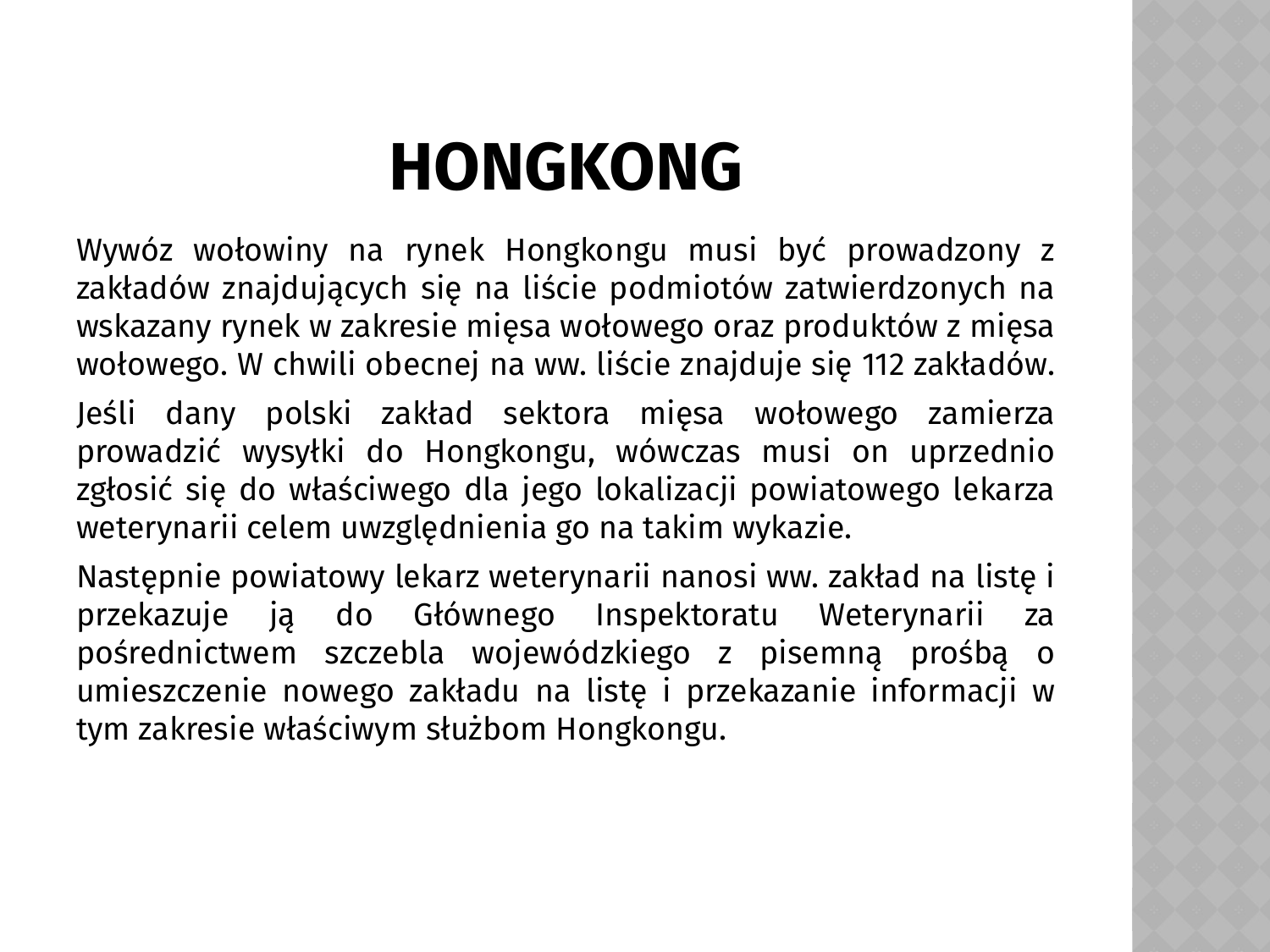

# Hongkong
Wywóz wołowiny na rynek Hongkongu musi być prowadzony z zakładów znajdujących się na liście podmiotów zatwierdzonych na wskazany rynek w zakresie mięsa wołowego oraz produktów z mięsa wołowego. W chwili obecnej na ww. liście znajduje się 112 zakładów.
Jeśli dany polski zakład sektora mięsa wołowego zamierza prowadzić wysyłki do Hongkongu, wówczas musi on uprzednio zgłosić się do właściwego dla jego lokalizacji powiatowego lekarza weterynarii celem uwzględnienia go na takim wykazie.
Następnie powiatowy lekarz weterynarii nanosi ww. zakład na listę i przekazuje ją do Głównego Inspektoratu Weterynarii za pośrednictwem szczebla wojewódzkiego z pisemną prośbą o umieszczenie nowego zakładu na listę i przekazanie informacji w tym zakresie właściwym służbom Hongkongu.